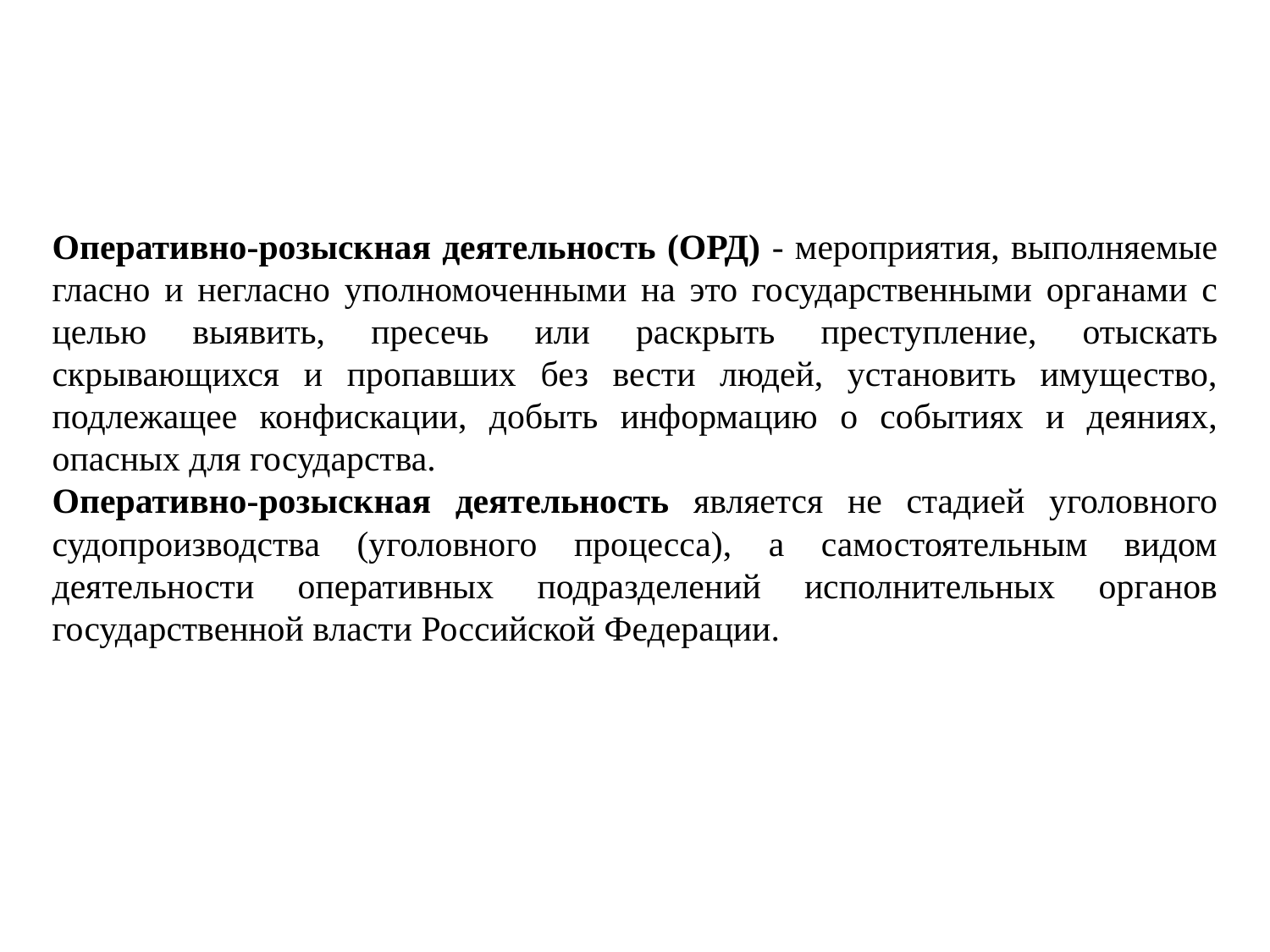

Оперативно-розыскная деятельность (ОРД) - мероприятия, выполняемые гласно и негласно уполномоченными на это государственными органами с целью выявить, пресечь или раскрыть преступление, отыскать скрывающихся и пропавших без вести людей, установить имущество, подлежащее конфискации, добыть информацию о событиях и деяниях, опасных для государства.
Оперативно-розыскная деятельность является не стадией уголовного судопроизводства (уголовного процесса), а самостоятельным видом деятельности оперативных подразделений исполнительных органов государственной власти Российской Федерации.